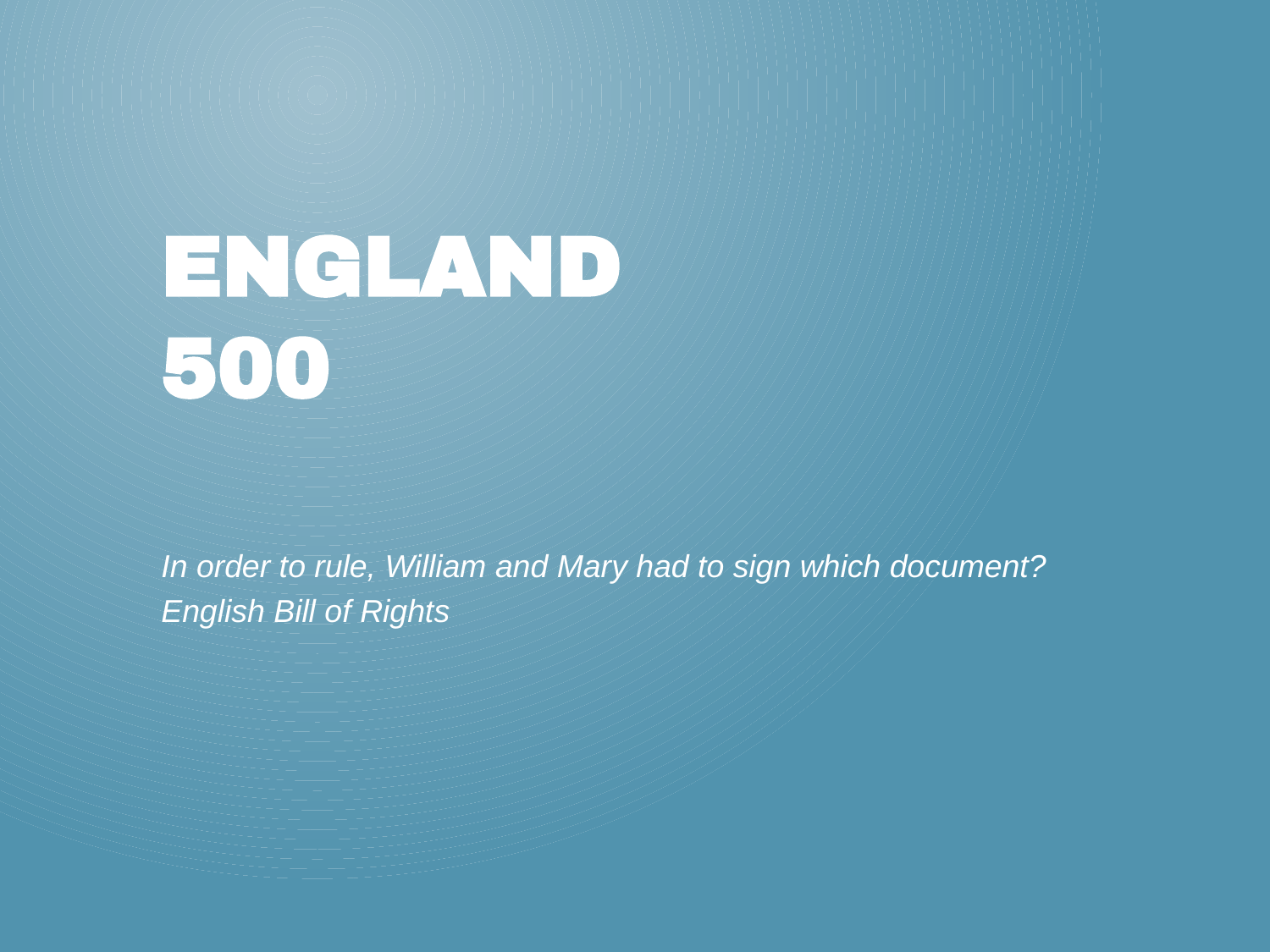

# England 500
In order to rule, William and Mary had to sign which document?
English Bill of Rights